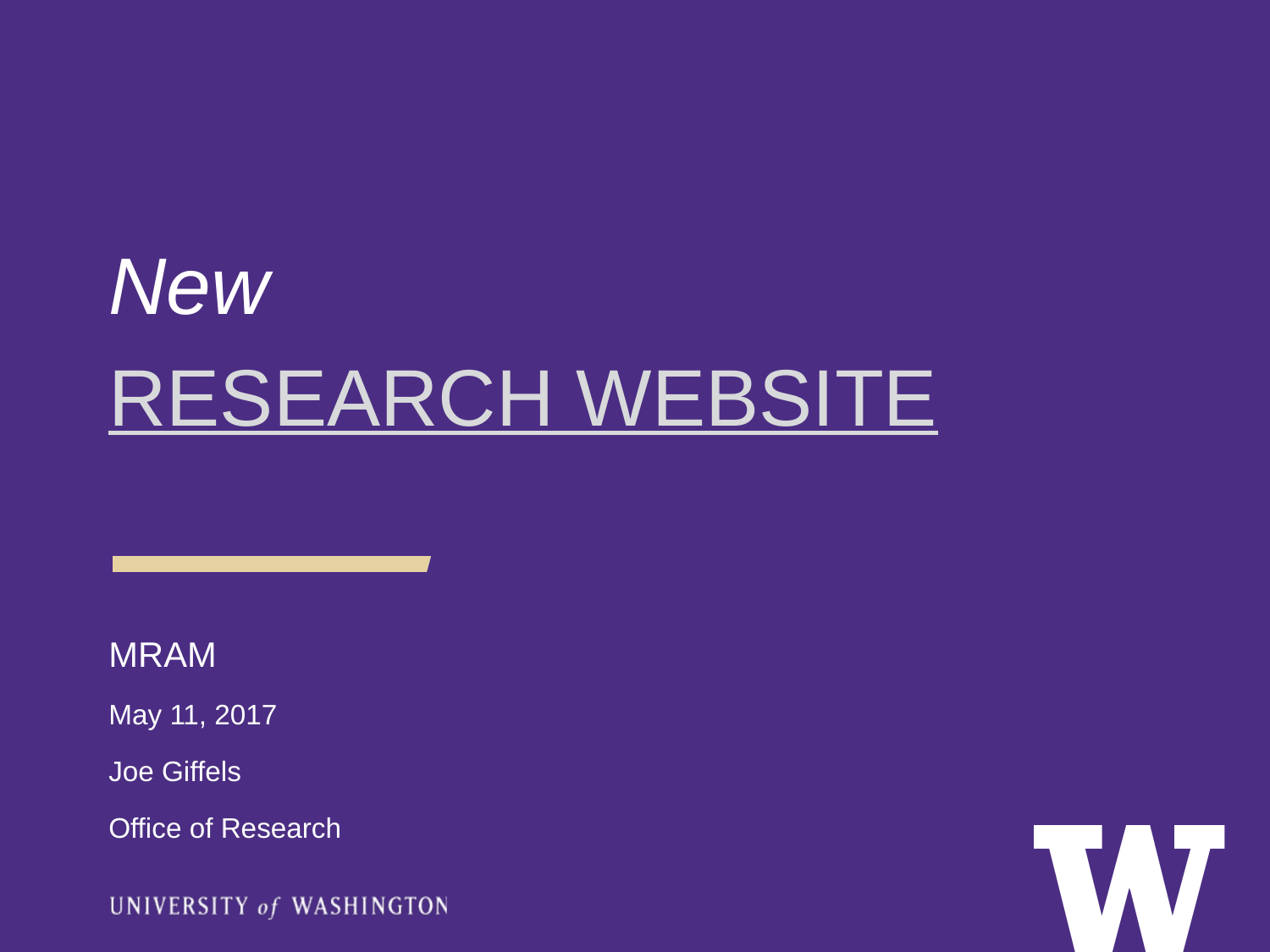

New
RESEARCH WEBSITE
MRAM
May 11, 2017
Joe Giffels
Office of Research